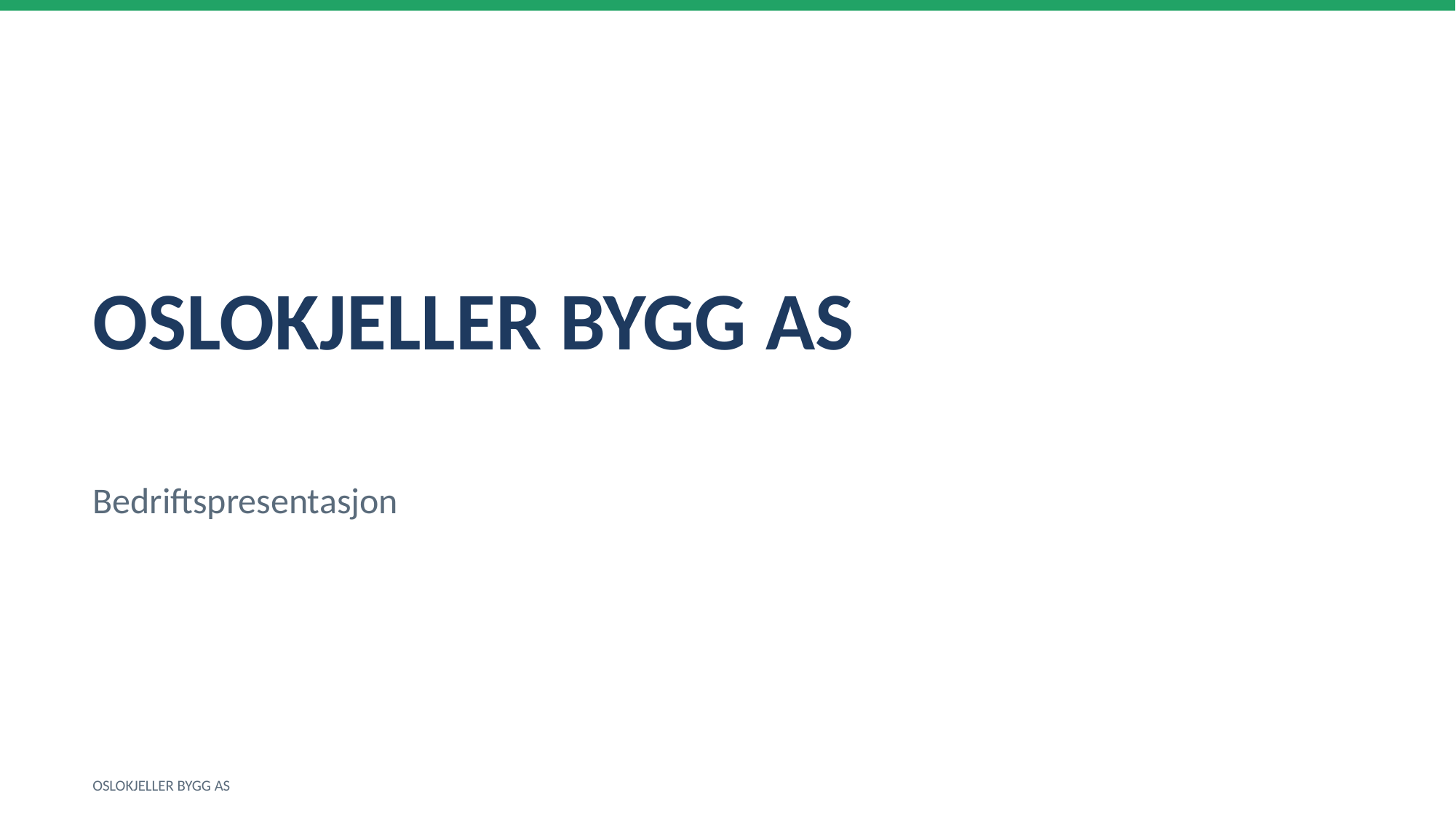

OSLOKJELLER BYGG AS
Bedriftspresentasjon
OSLOKJELLER BYGG AS